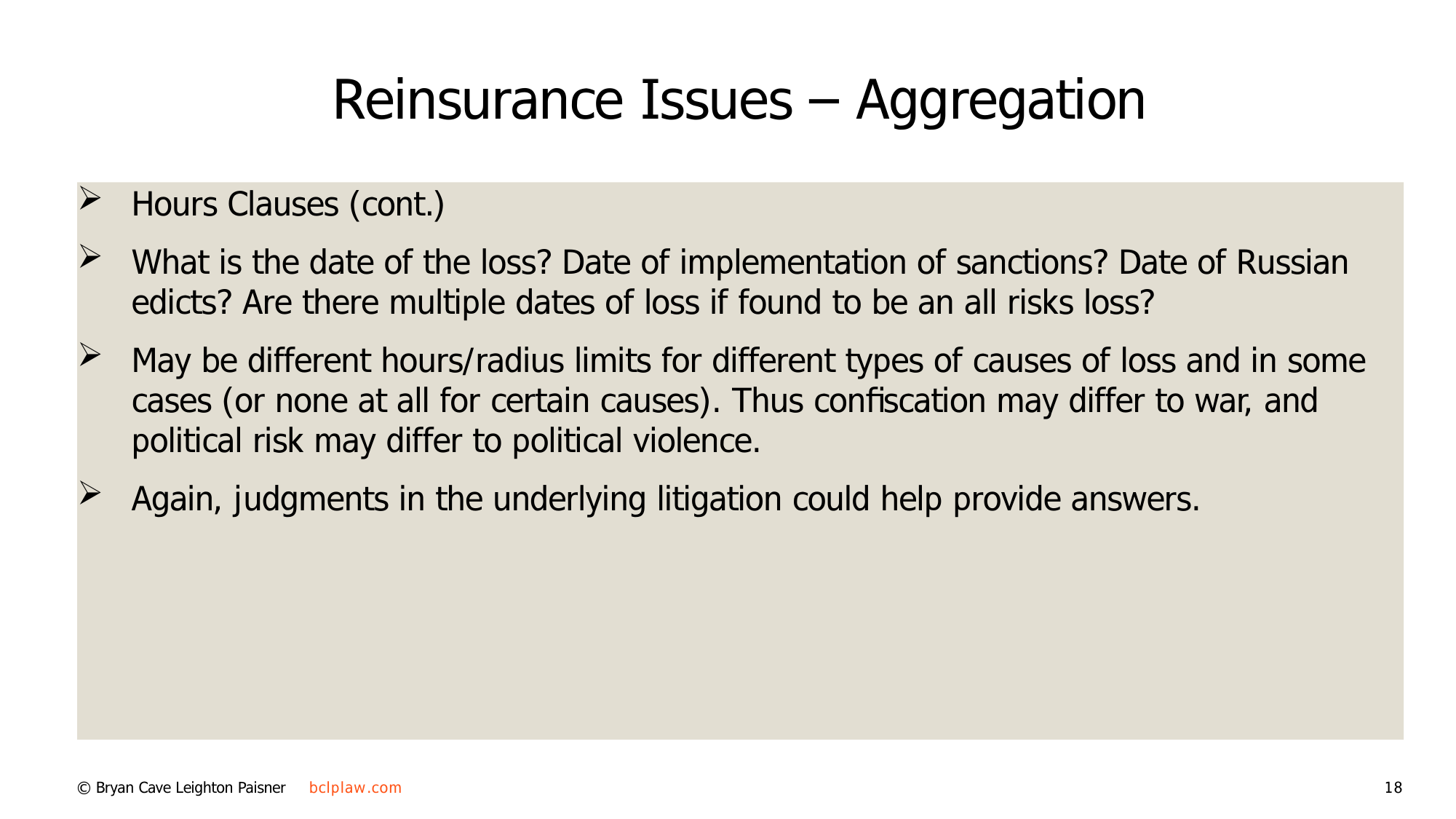

# Reinsurance Issues – Aggregation
Hours Clauses (cont.)
What is the date of the loss? Date of implementation of sanctions? Date of Russian edicts? Are there multiple dates of loss if found to be an all risks loss?
May be different hours/radius limits for different types of causes of loss and in some cases (or none at all for certain causes). Thus confiscation may differ to war, and political risk may differ to political violence.
Again, judgments in the underlying litigation could help provide answers.

18